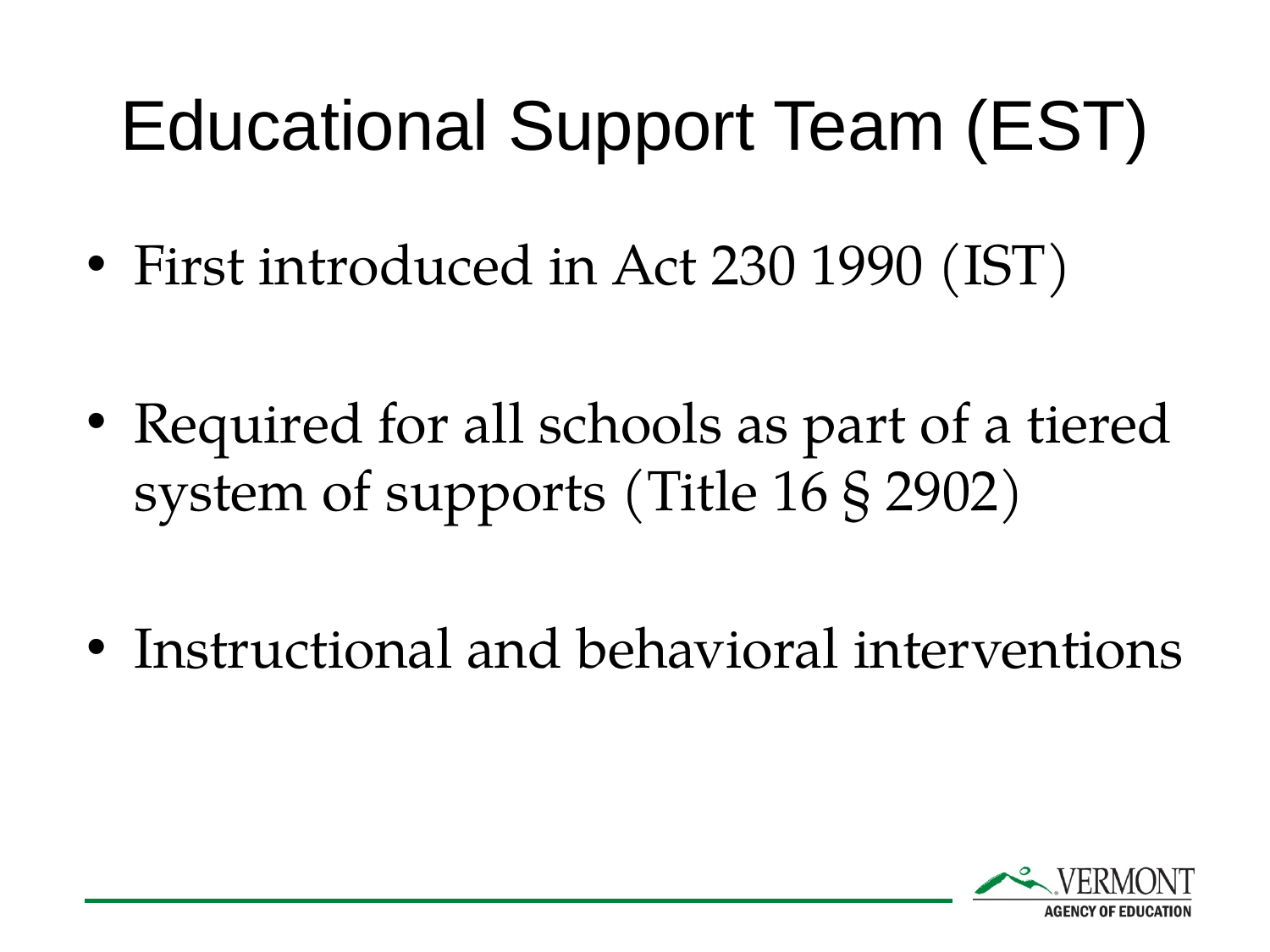

# Educational Support Team (EST)
First introduced in Act 230 1990 (IST)

Required for all schools as part of a tiered system of supports (Title 16 § 2902)

Instructional and behavioral interventions